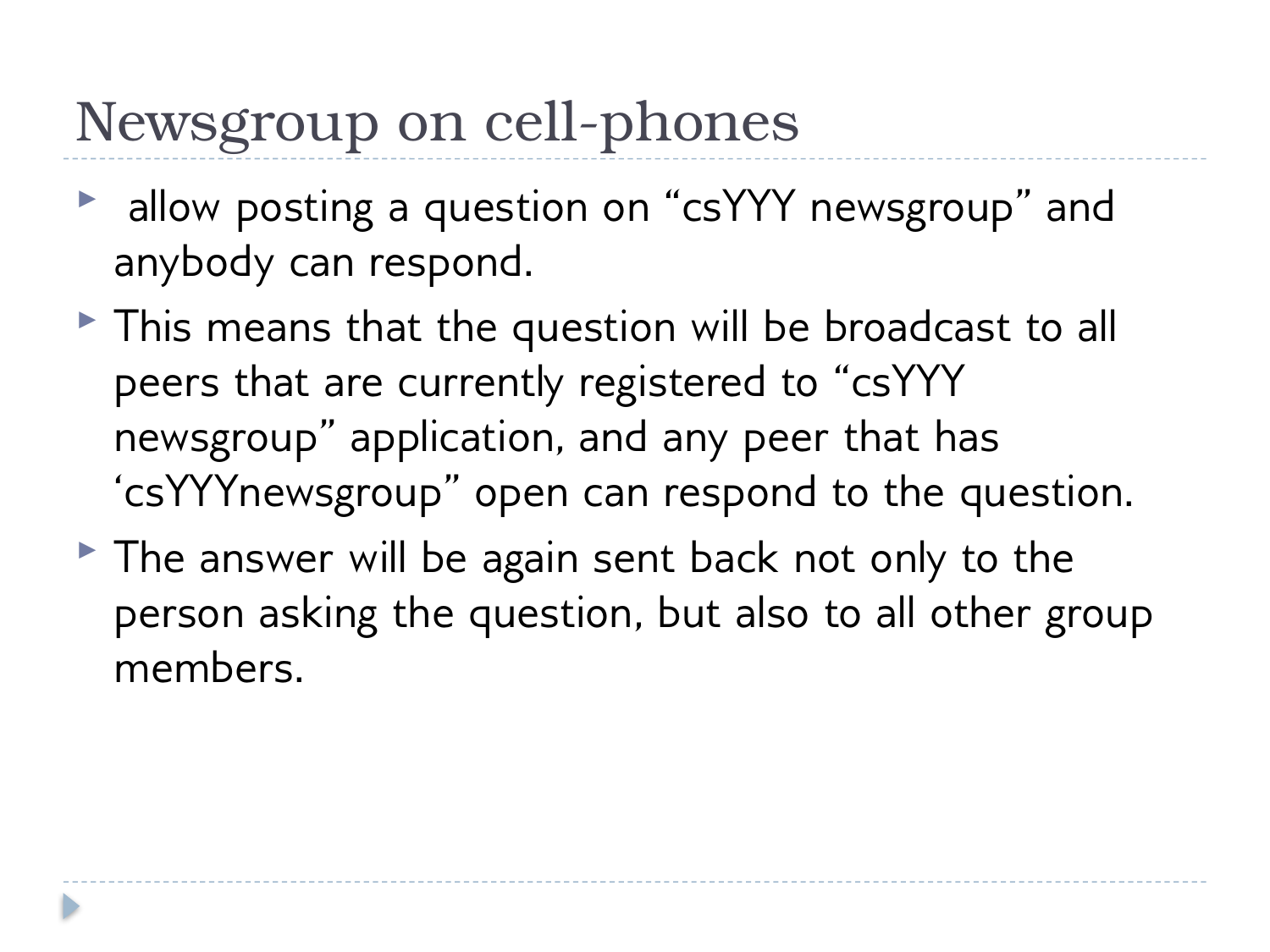

# Newsgroup on cell-phones
 allow posting a question on “csYYY newsgroup” and anybody can respond.
This means that the question will be broadcast to all peers that are currently registered to “csYYY newsgroup” application, and any peer that has ‘csYYYnewsgroup” open can respond to the question.
The answer will be again sent back not only to the person asking the question, but also to all other group members.